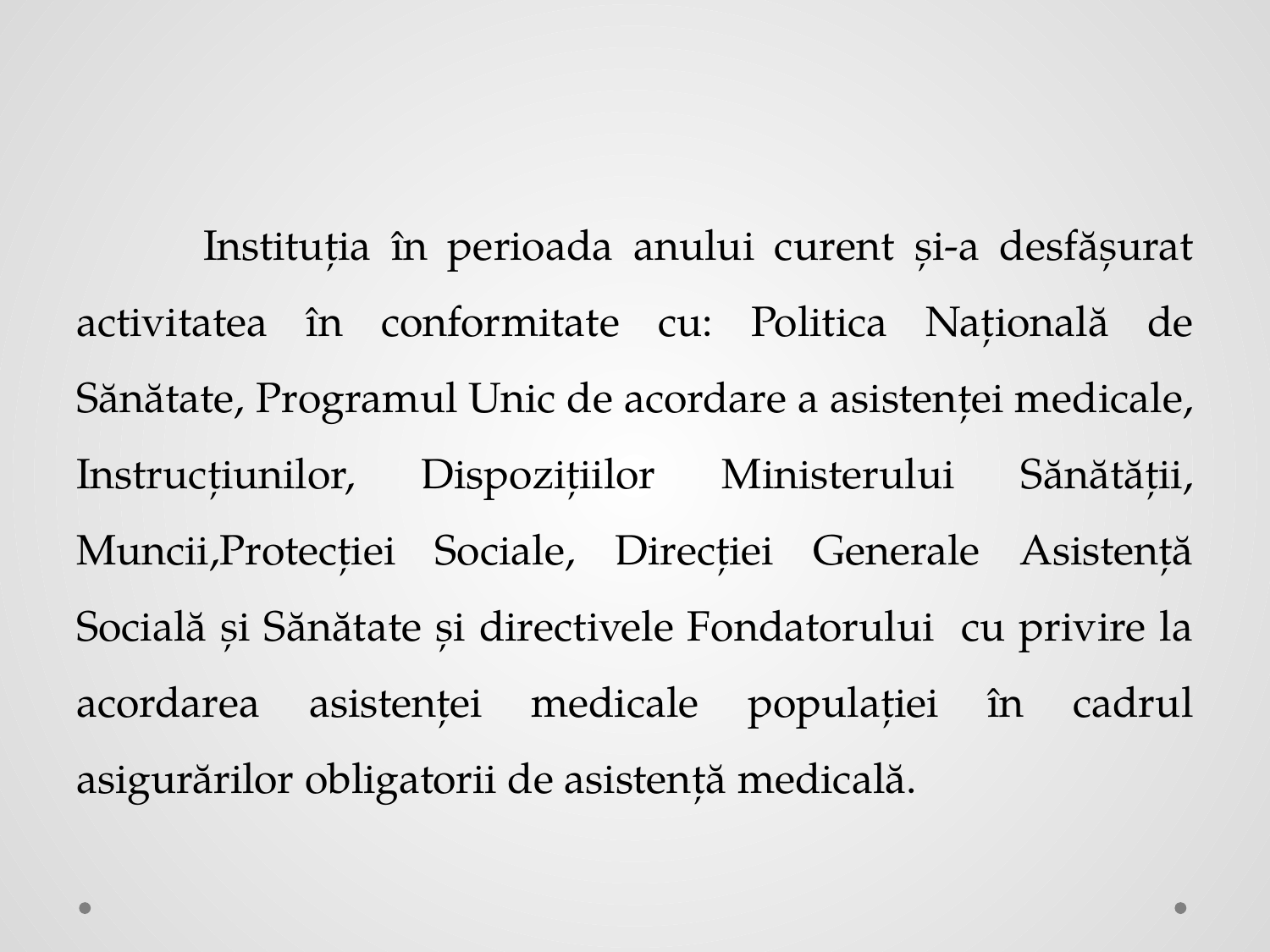

Instituţia în perioada anului curent şi-a desfăşurat activitatea în conformitate cu: Politica Naţională de Sănătate, Programul Unic de acordare a asistenţei medicale, Instrucțiunilor, Dispozițiilor Ministerului Sănătății, Muncii,Protecției Sociale, Direcției Generale Asistență Socială și Sănătate și directivele Fondatorului  cu privire la acordarea asistenței medicale populației în cadrul asigurărilor obligatorii de asistenţă medicală.